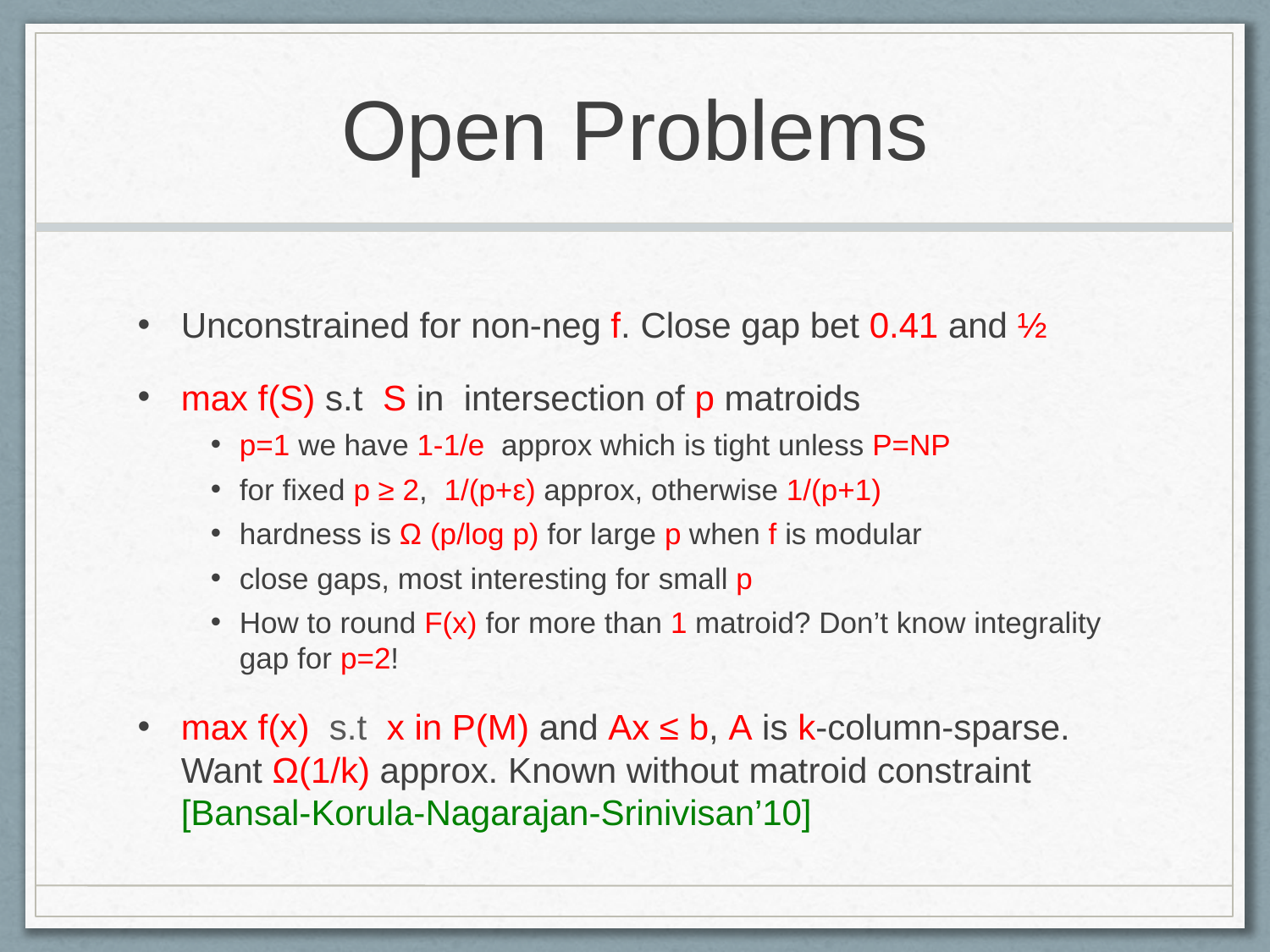

# Open Problems
Unconstrained for non-neg f. Close gap bet 0.41 and ½
max f(S) s.t  S in  intersection of p matroids
p=1 we have 1-1/e  approx which is tight unless P=NP
for fixed p ≥ 2,  1/(p+ε) approx, otherwise 1/(p+1)
hardness is Ω (p/log p) for large p when f is modular
close gaps, most interesting for small p
How to round F(x) for more than 1 matroid? Don’t know integrality gap for p=2!
max f(x)  s.t  x in P(M) and Ax ≤ b, A is k-column-sparse. Want Ω(1/k) approx. Known without matroid constraint [Bansal-Korula-Nagarajan-Srinivisan’10]